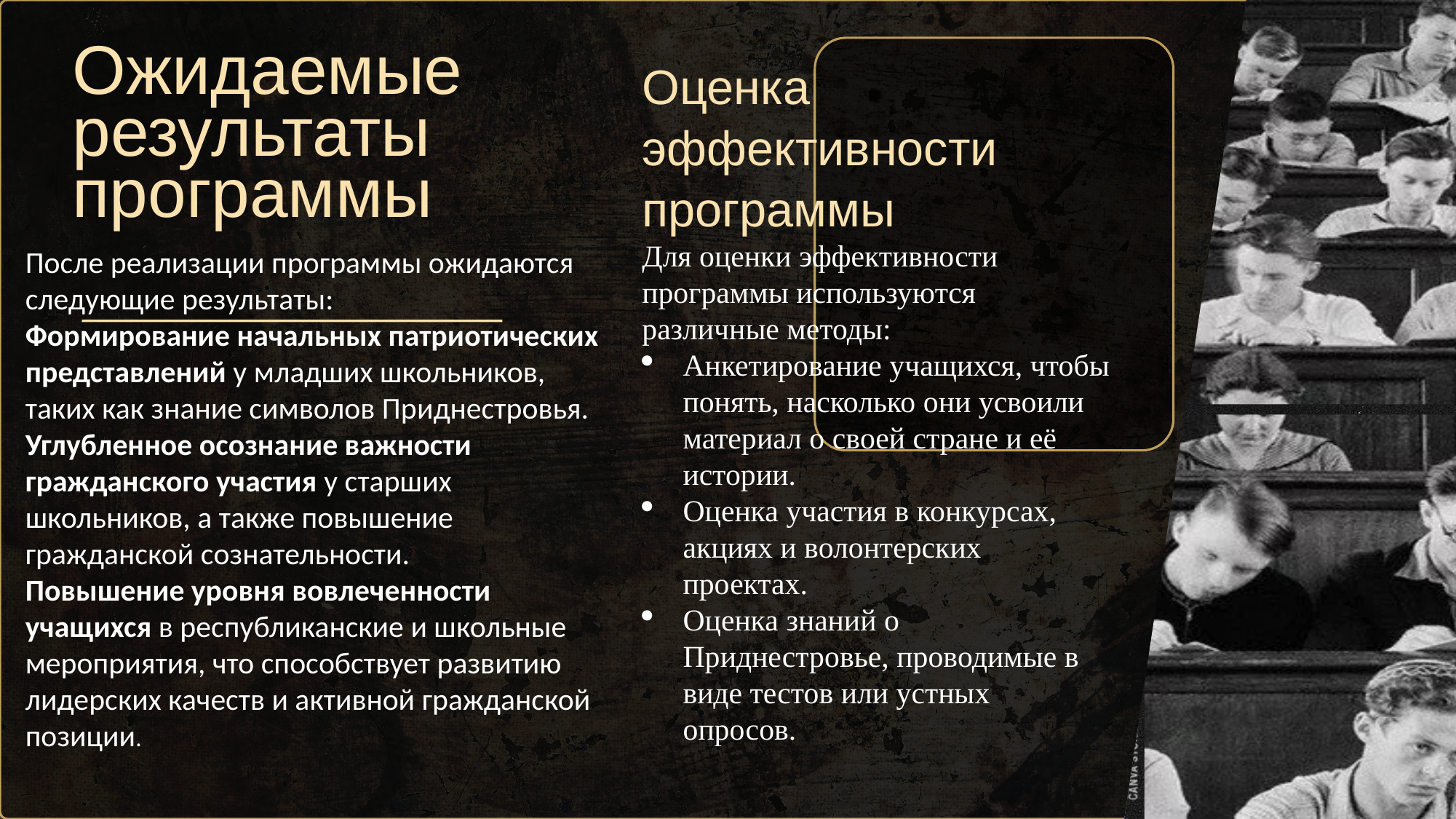

Ожидаемые результаты программы
Оценка эффективности программы
Для оценки эффективности программы используются различные методы:
Анкетирование учащихся, чтобы понять, насколько они усвоили материал о своей стране и её истории.
Оценка участия в конкурсах, акциях и волонтерских проектах.
Оценка знаний о Приднестровье, проводимые в виде тестов или устных опросов.
После реализации программы ожидаются
следующие результаты:
Формирование начальных патриотических представлений у младших школьников, таких как знание символов Приднестровья.
Углубленное осознание важности гражданского участия у старших школьников, а также повышение гражданской сознательности.
Повышение уровня вовлеченности учащихся в республиканские и школьные мероприятия, что способствует развитию лидерских качеств и активной гражданской позиции.